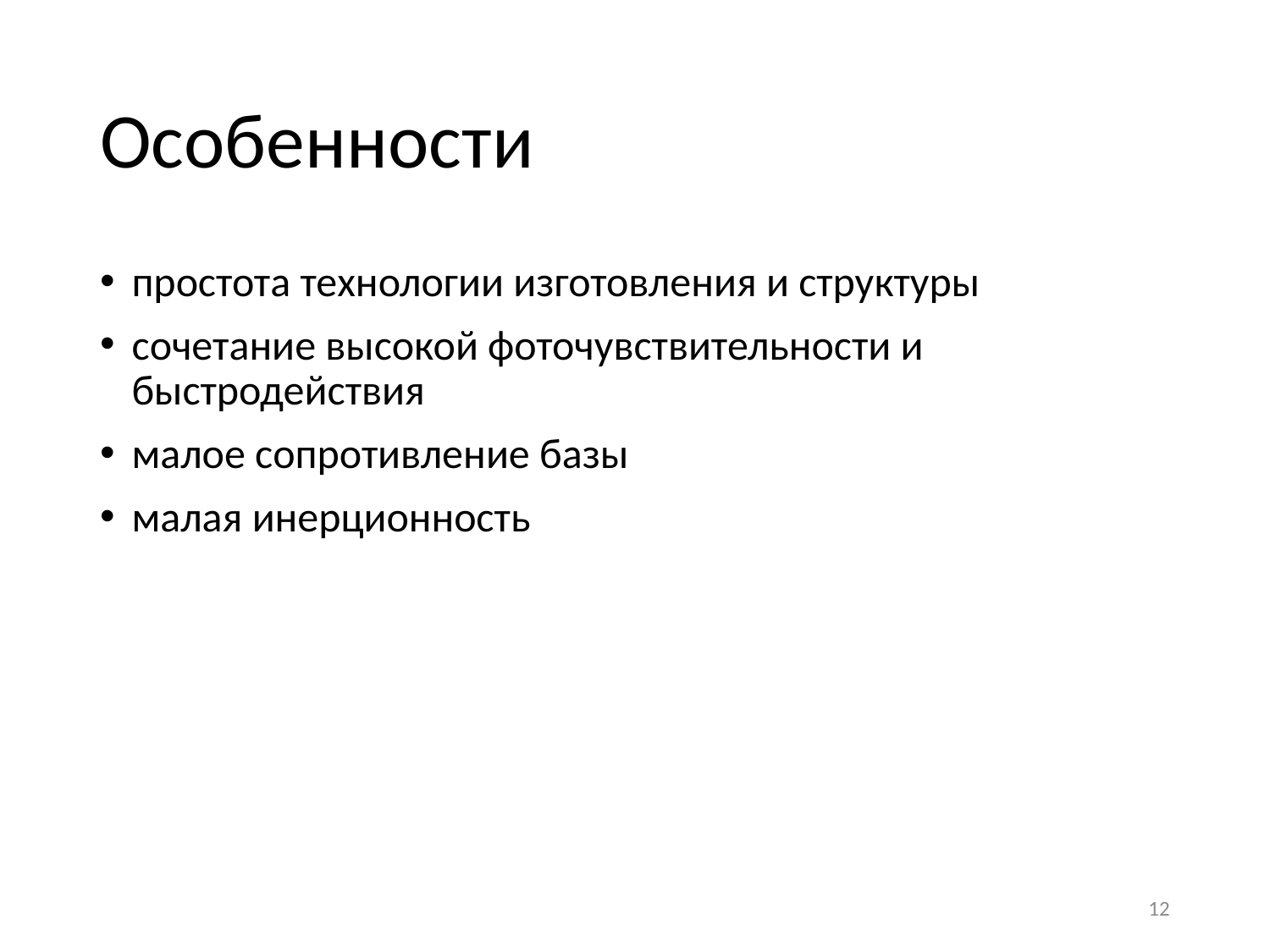

# Особенности
простота технологии изготовления и структуры
сочетание высокой фоточувствительности и быстродействия
малое сопротивление базы
малая инерционность
12